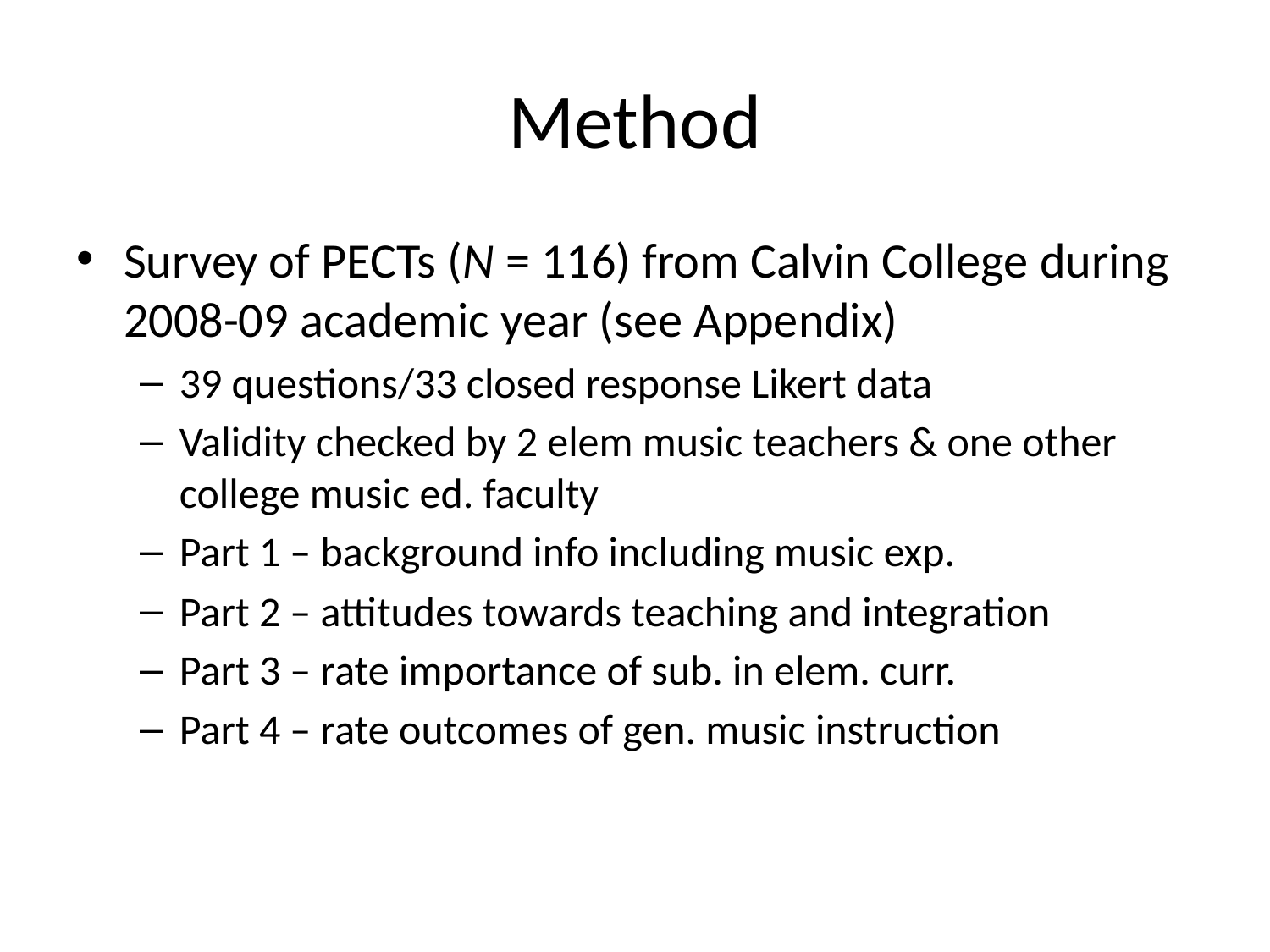

# Method
Survey of PECTs (N = 116) from Calvin College during 2008-09 academic year (see Appendix)
39 questions/33 closed response Likert data
Validity checked by 2 elem music teachers & one other college music ed. faculty
Part 1 – background info including music exp.
Part 2 – attitudes towards teaching and integration
Part 3 – rate importance of sub. in elem. curr.
Part 4 – rate outcomes of gen. music instruction